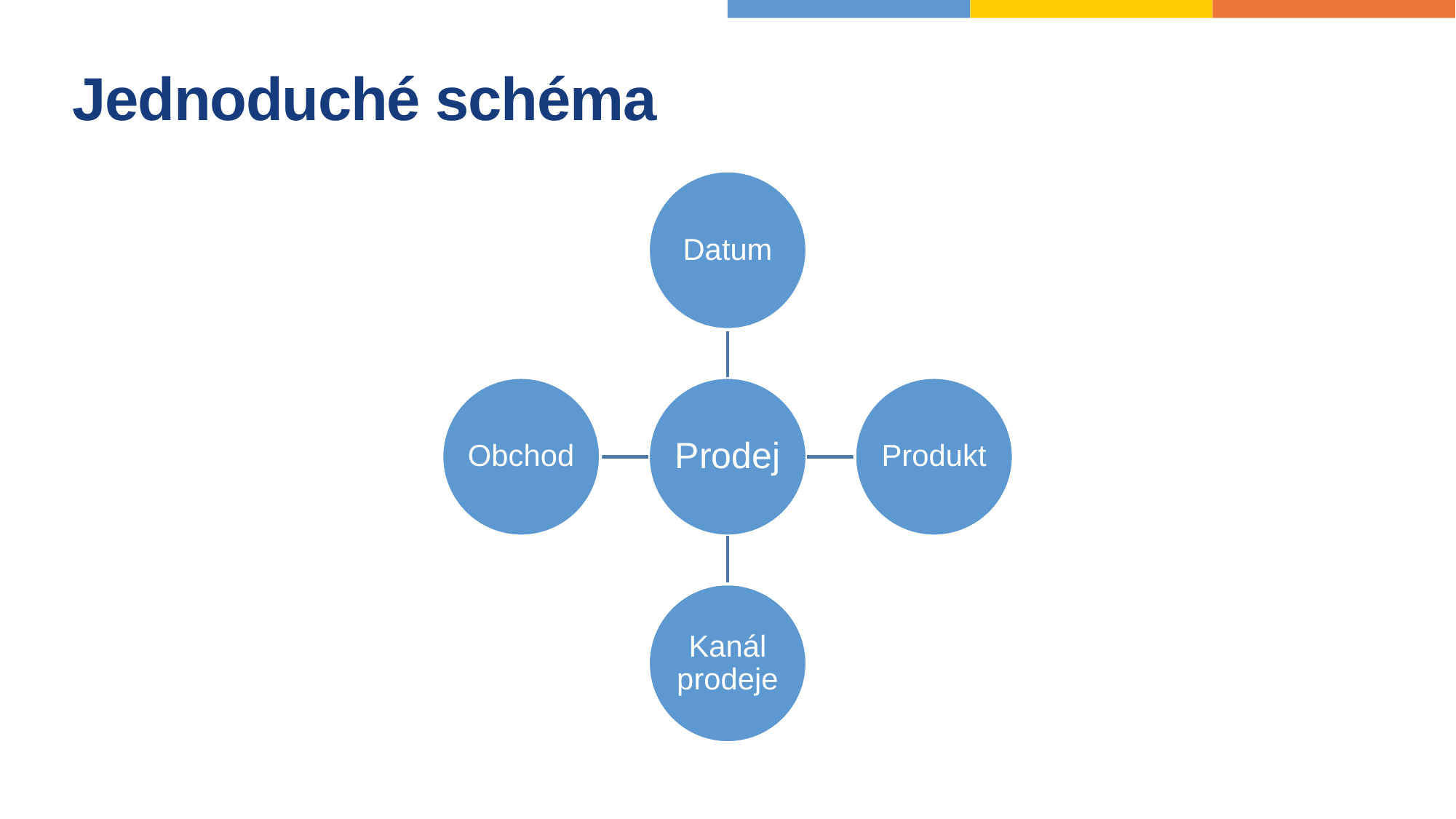

# Jednoduché schéma
Prodej

Datum

Produkt

Kanál prodeje

Obchod